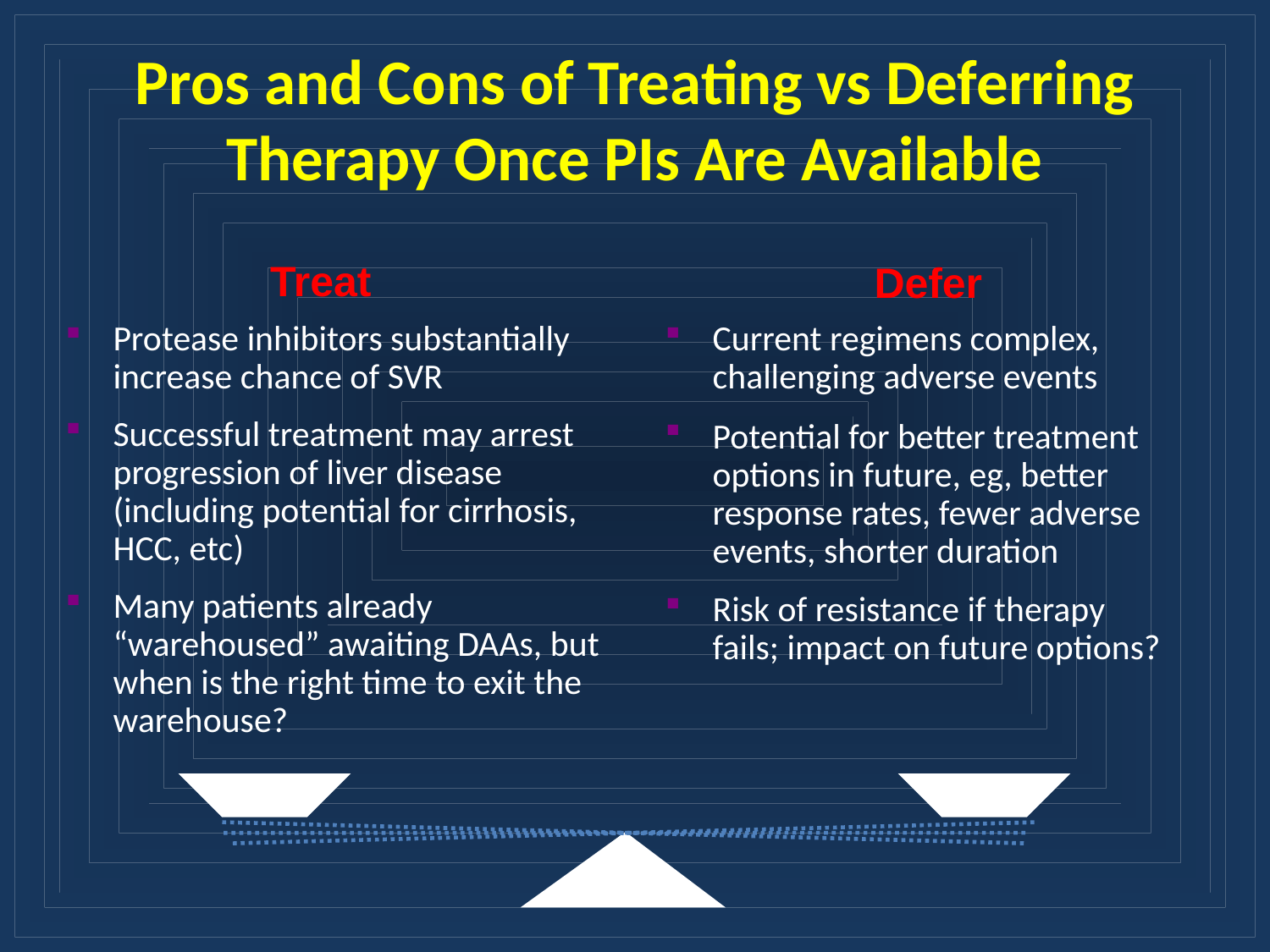

# Pros and Cons of Treating vs Deferring Therapy Once PIs Are Available
Treat
Defer
Protease inhibitors substantially increase chance of SVR
Successful treatment may arrest progression of liver disease (including potential for cirrhosis, HCC, etc)
Many patients already “warehoused” awaiting DAAs, but when is the right time to exit the warehouse?
Current regimens complex, challenging adverse events
Potential for better treatment options in future, eg, better response rates, fewer adverse events, shorter duration
Risk of resistance if therapy fails; impact on future options?